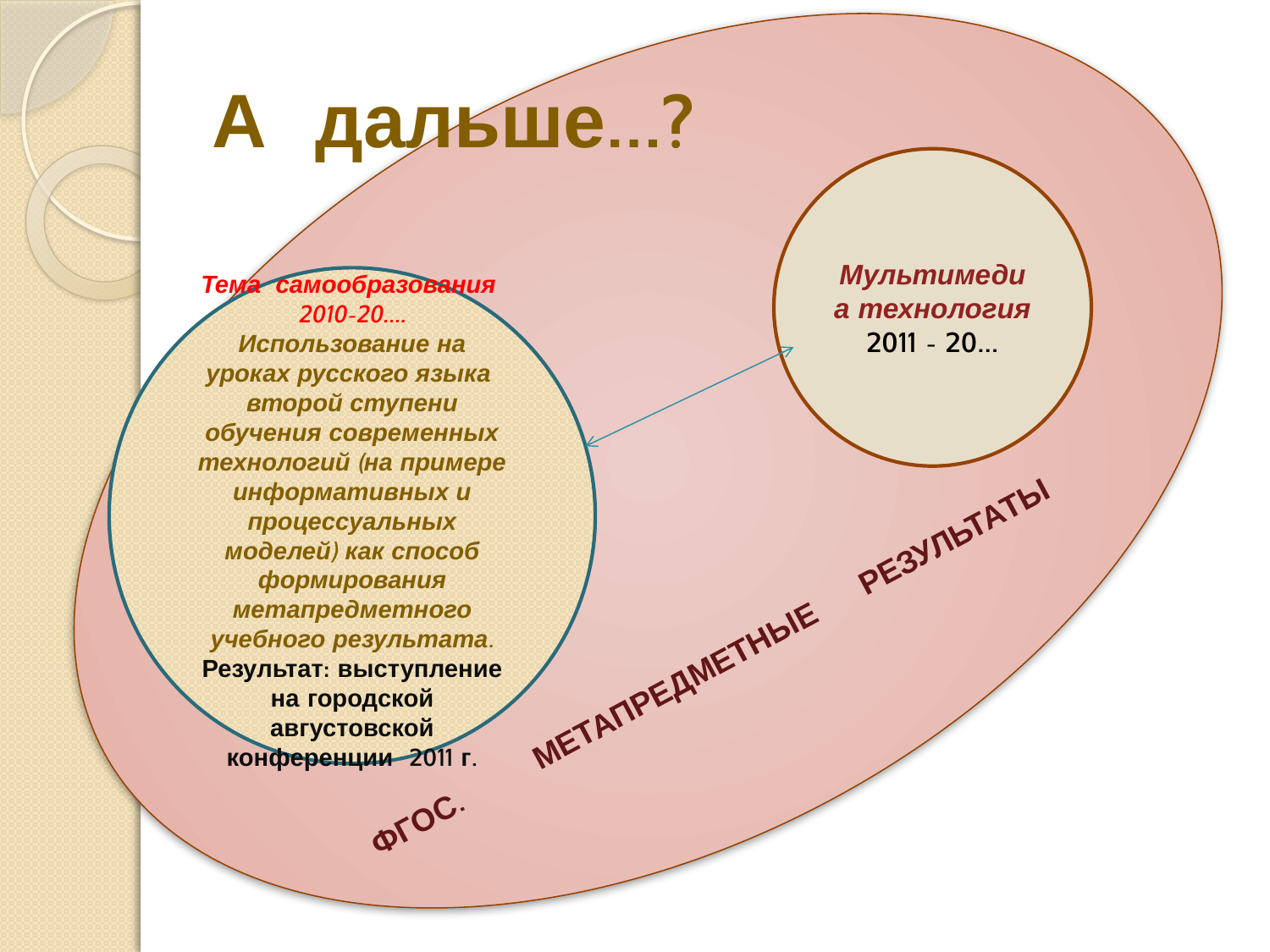

# А  дальше…?

СЕГОДНЯ
                                                              ЗАВТРА
                                                             СЕГОДНЯ

ФГОС.        МЕТАПРЕДМЕТНЫЕ     РЕЗУЛЬТАТЫ
Мультимедиа технология
2011 - 20…

Тема  самообразования
2010-20….
Использование на уроках русского языка  второй ступени обучения современных технологий (на примере информативных и процессуальных моделей) как способ формирования метапредметного учебного результата.
Результат: выступление на городской августовской конференции  2011 г.